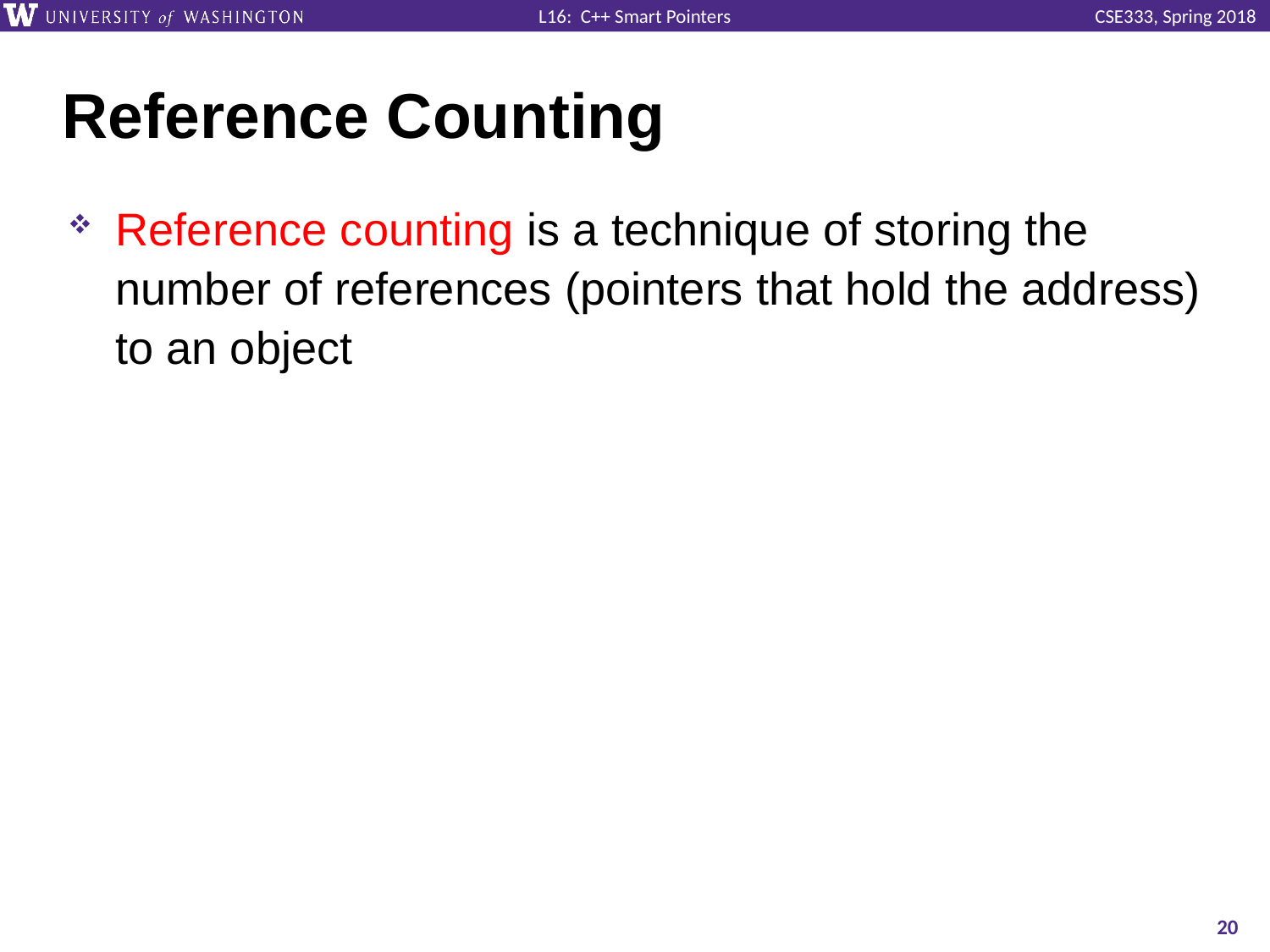

# Reference Counting
Reference counting is a technique of storing the number of references (pointers that hold the address) to an object
20